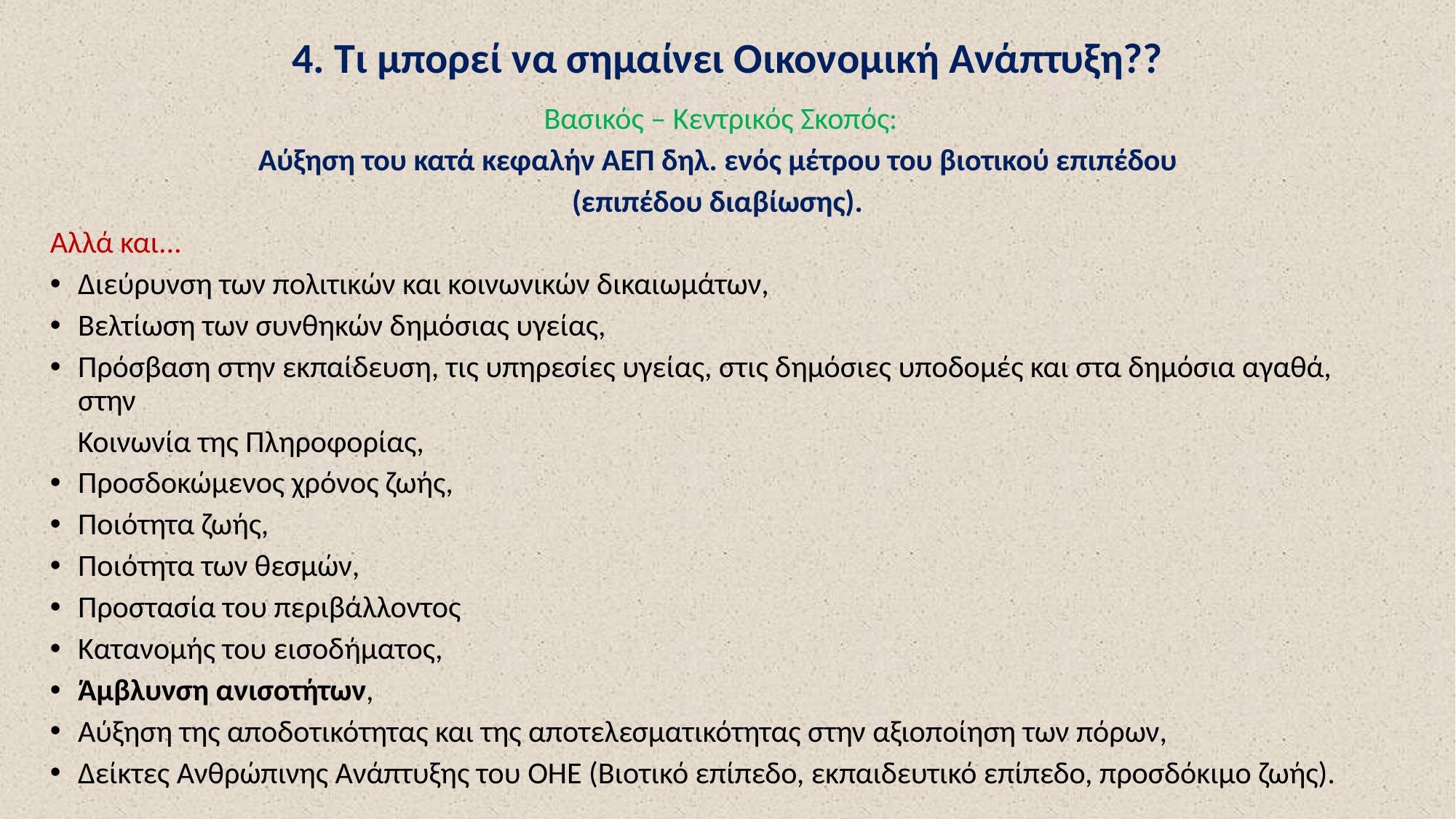

# 4. Τι μπορεί να σημαίνει Οικονομική Ανάπτυξη??
Βασικός – Κεντρικός Σκοπός:
Αύξηση του κατά κεφαλήν ΑΕΠ δηλ. ενός μέτρου του βιοτικού επιπέδου
(επιπέδου διαβίωσης).
Αλλά και...
Διεύρυνση των πολιτικών και κοινωνικών δικαιωμάτων,
Βελτίωση των συνθηκών δημόσιας υγείας,
Πρόσβαση στην εκπαίδευση, τις υπηρεσίες υγείας, στις δημόσιες υποδομές και στα δημόσια αγαθά, στην
    Κοινωνία της Πληροφορίας,
Προσδοκώμενος χρόνος ζωής,
Ποιότητα ζωής,
Ποιότητα των θεσμών,
Προστασία του περιβάλλοντος
Κατανομής του εισοδήματος,
Άμβλυνση ανισοτήτων,
Αύξηση της αποδοτικότητας και της αποτελεσματικότητας στην αξιοποίηση των πόρων,
Δείκτες Ανθρώπινης Ανάπτυξης του ΟΗΕ (Βιοτικό επίπεδο, εκπαιδευτικό επίπεδο, προσδόκιμο ζωής).